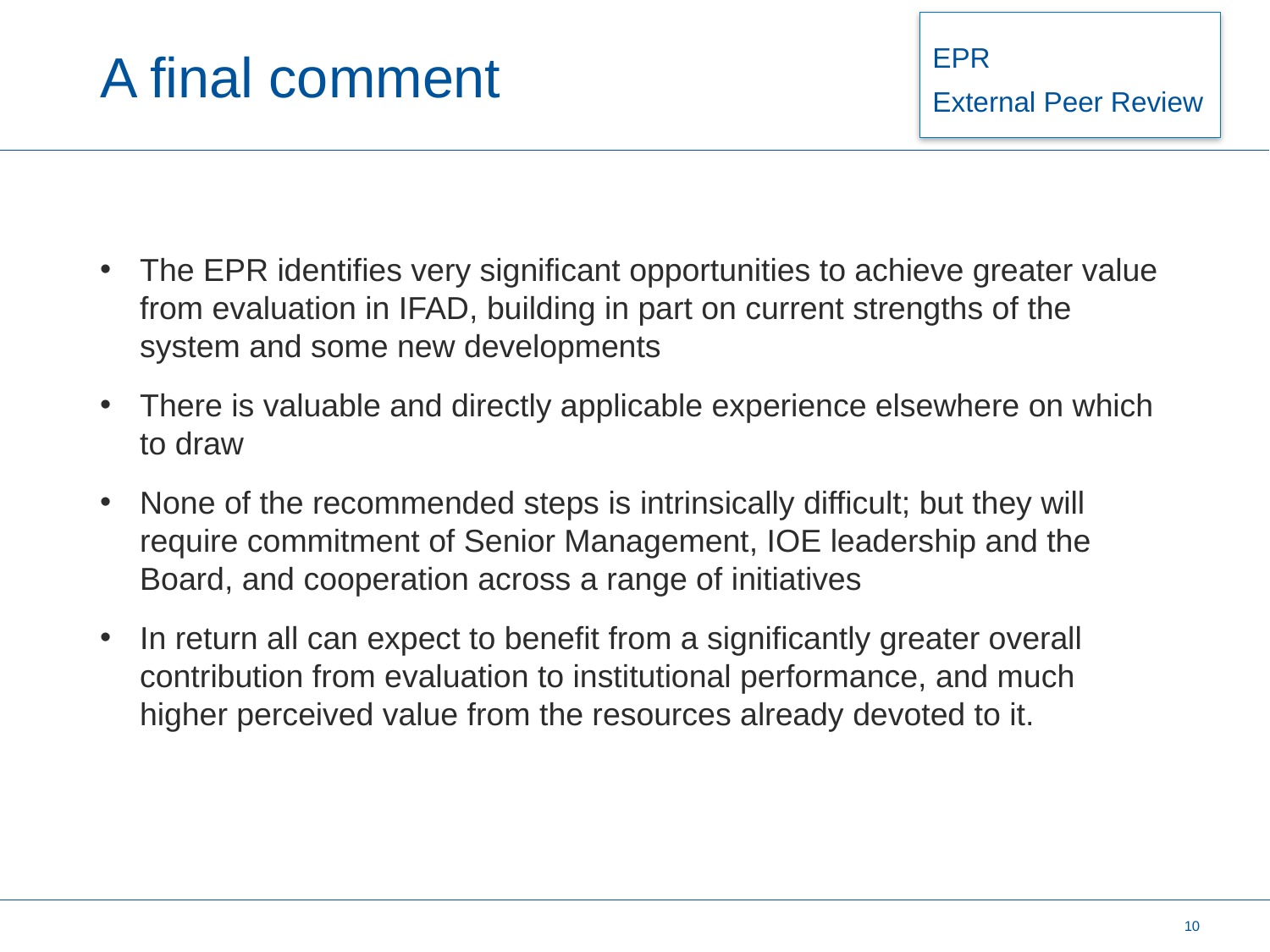

# A final comment

EPR
External Peer Review
The EPR identifies very significant opportunities to achieve greater value from evaluation in IFAD, building in part on current strengths of the system and some new developments
There is valuable and directly applicable experience elsewhere on which to draw
None of the recommended steps is intrinsically difficult; but they will require commitment of Senior Management, IOE leadership and the Board, and cooperation across a range of initiatives
In return all can expect to benefit from a significantly greater overall contribution from evaluation to institutional performance, and much higher perceived value from the resources already devoted to it.

10